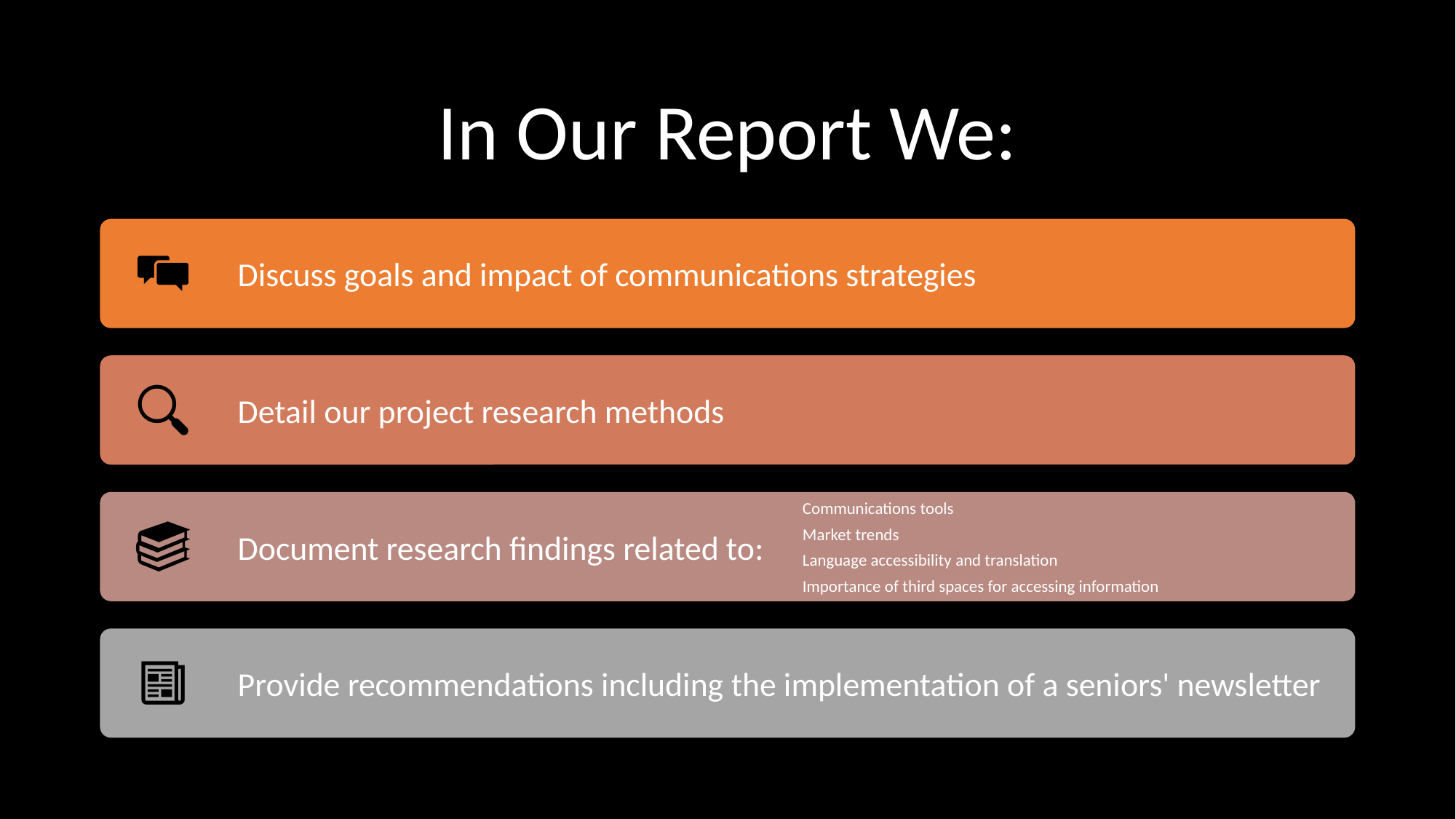

# In Our Report We:
Discuss goals and impact of communications strategies
Detail our project research methods
Document research findings related to:
Communications tools
Market trends
Language accessibility and translation
Importance of third spaces for accessing information
Provide recommendations including the implementation of a seniors' newsletter